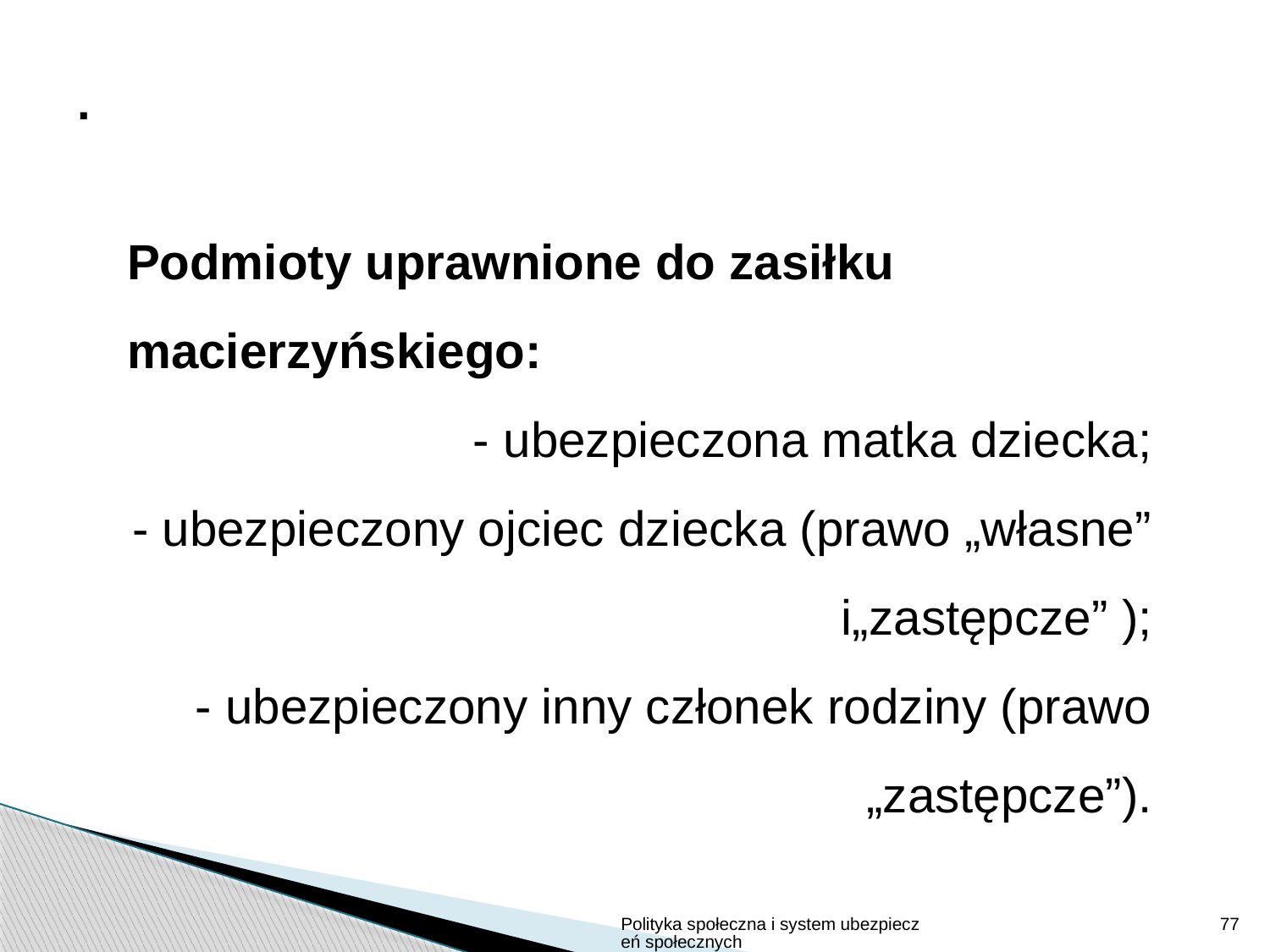

.
Podmioty uprawnione do zasiłku macierzyńskiego:
- ubezpieczona matka dziecka;
- ubezpieczony ojciec dziecka (prawo „własne” i„zastępcze” );
- ubezpieczony inny członek rodziny (prawo „zastępcze”).
Polityka społeczna i system ubezpieczeń społecznych
77